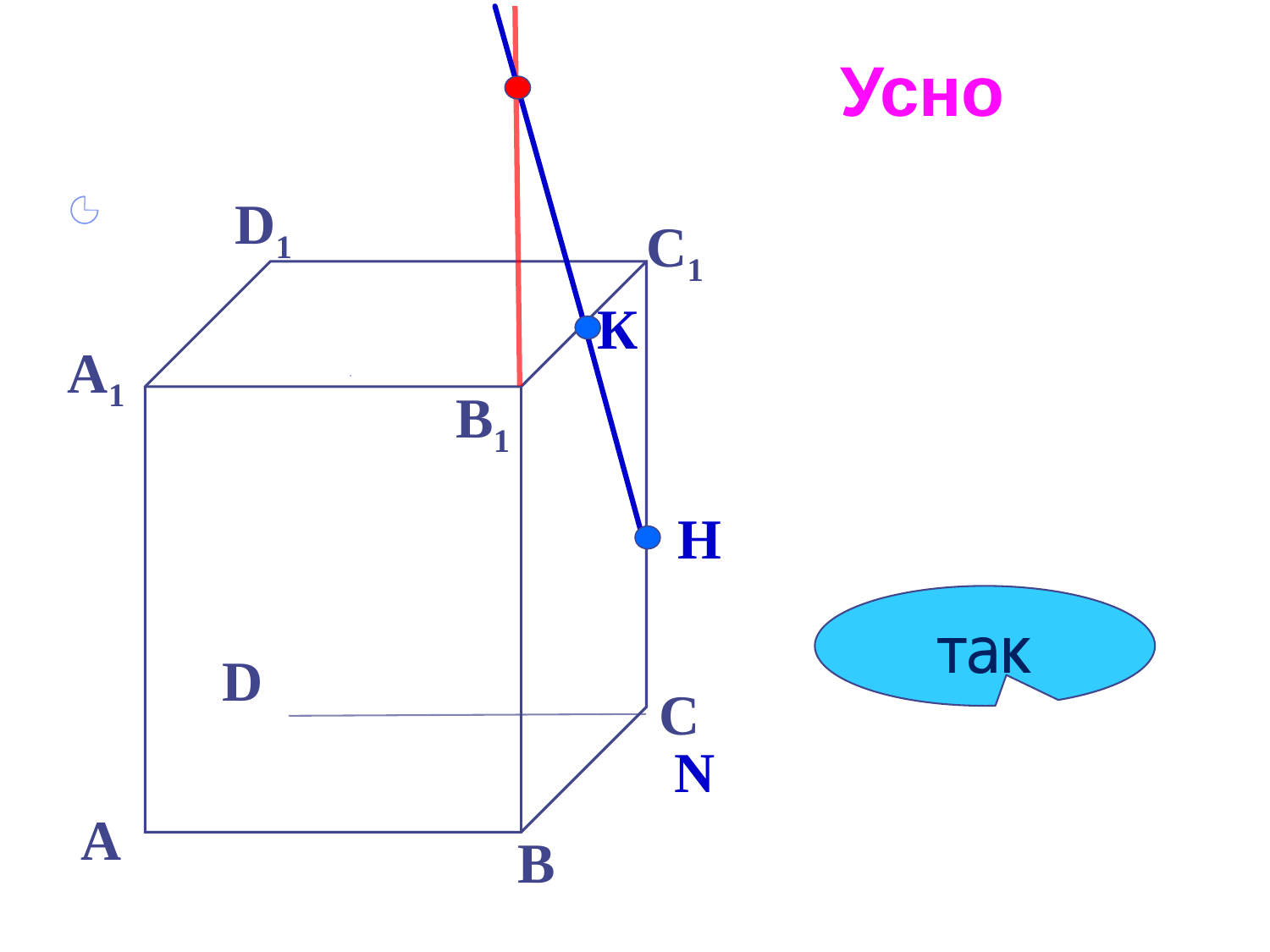

Усно

D1
С1

К

А1
B1
Н

так
D
С
N
А
В